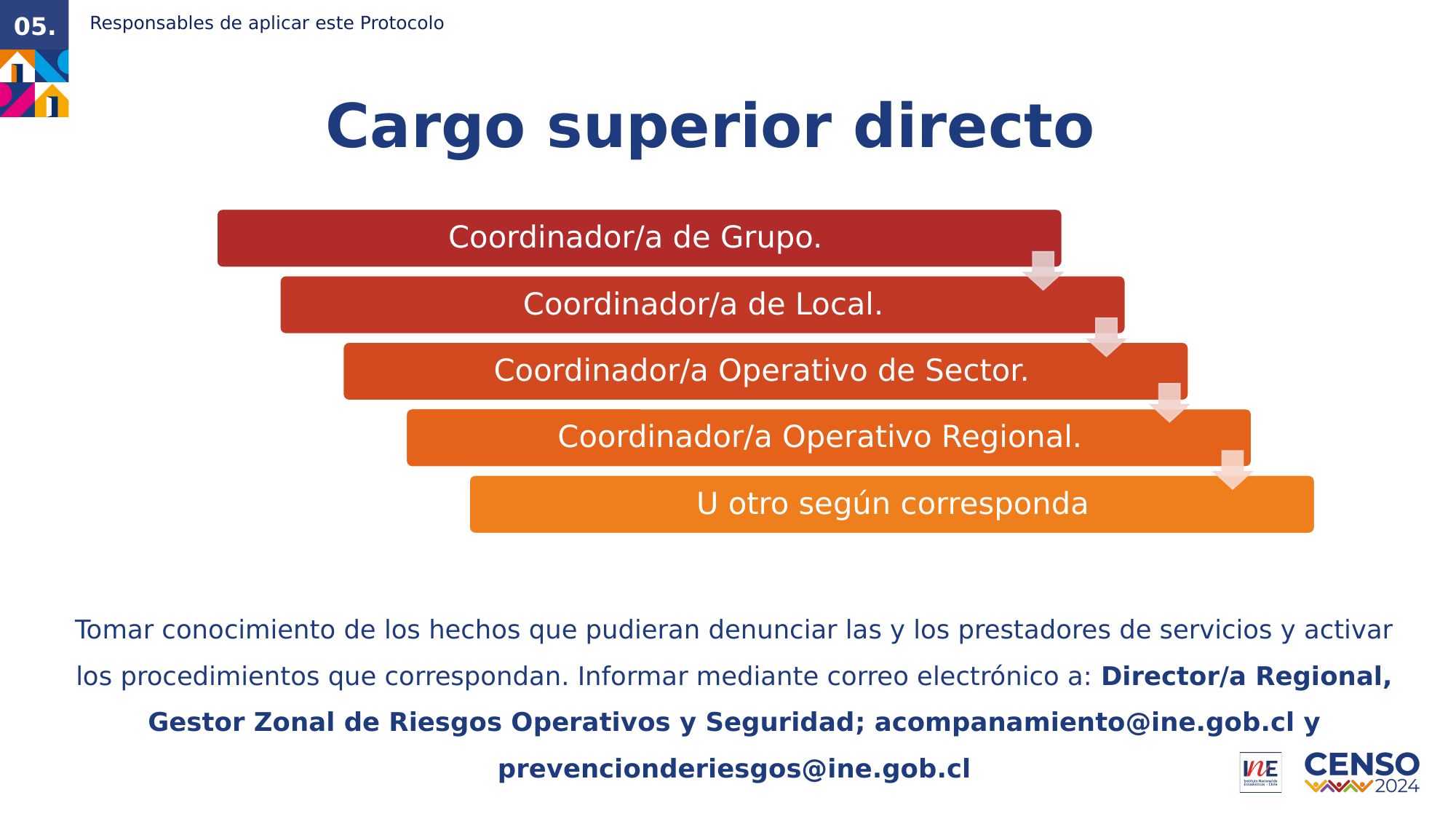

05.
Responsables de aplicar este Protocolo

Cargo superior directo

Coordinador/a de Grupo.
Coordinador/a de Local.
Coordinador/a Operativo de Sector.
Coordinador/a Operativo Regional.
U otro según corresponda

Tomar conocimiento de los hechos que pudieran denunciar las y los prestadores de servicios y activar los procedimientos que correspondan. Informar mediante correo electrónico a: Director/a Regional, Gestor Zonal de Riesgos Operativos y Seguridad; acompanamiento@ine.gob.cl y prevencionderiesgos@ine.gob.cl​